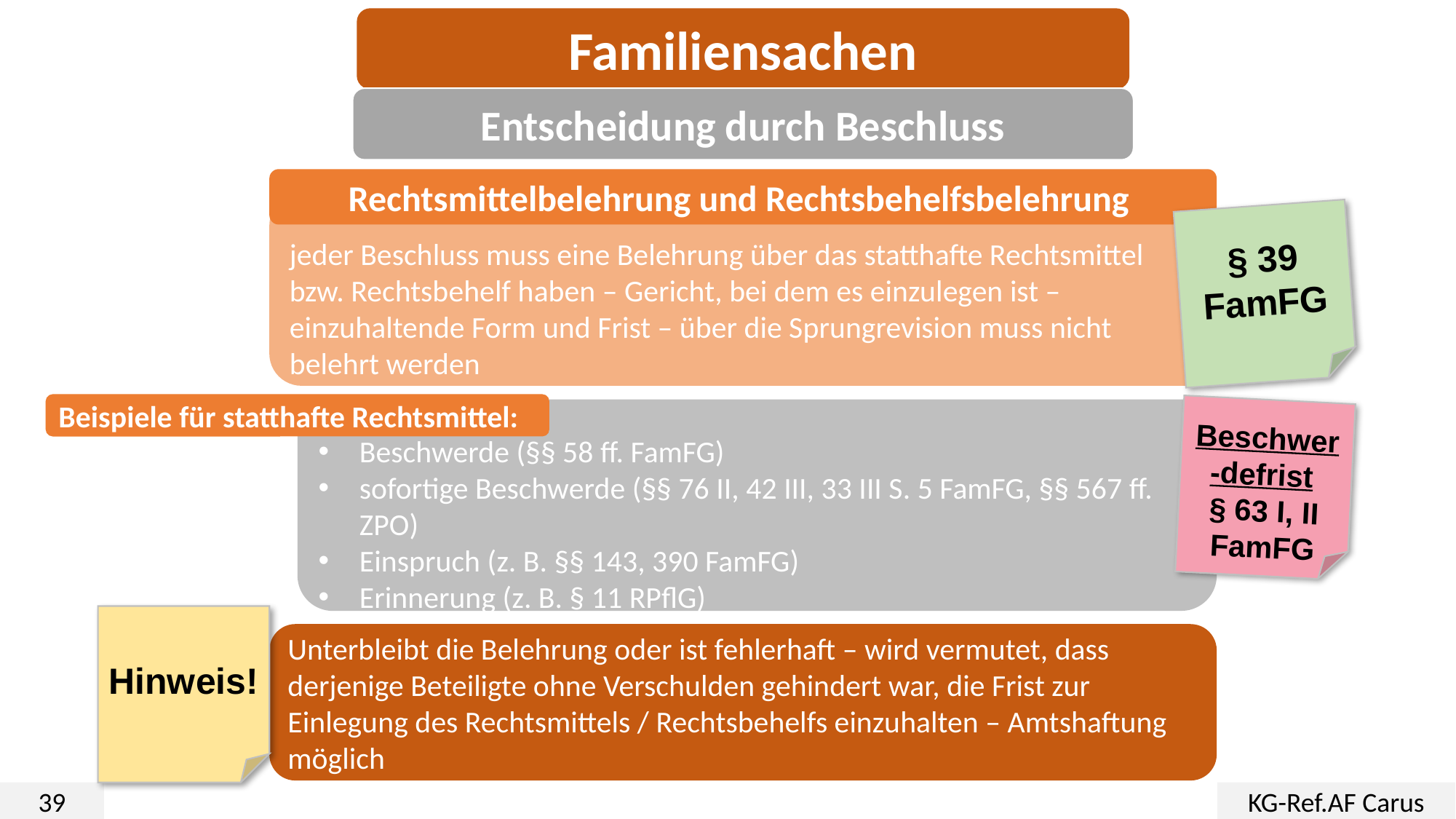

Familiensachen

Entscheidung durch Beschluss

Rechtsmittelbelehrung und Rechtsbehelfsbelehrung

jeder Beschluss muss eine Belehrung über das statthafte Rechtsmittel bzw. Rechtsbehelf haben – Gericht, bei dem es einzulegen ist – einzuhaltende Form und Frist – über die Sprungrevision muss nicht belehrt werden
§ 39 FamFG
Beispiele für statthafte Rechtsmittel:

Beschwerde (§§ 58 ff. FamFG)
sofortige Beschwerde (§§ 76 II, 42 III, 33 III S. 5 FamFG, §§ 567 ff. ZPO)
Einspruch (z. B. §§ 143, 390 FamFG)
Erinnerung (z. B. § 11 RPflG)

Beschwer-defrist
§ 63 I, II FamFG
Hinweis!
Unterbleibt die Belehrung oder ist fehlerhaft – wird vermutet, dass derjenige Beteiligte ohne Verschulden gehindert war, die Frist zur Einlegung des Rechtsmittels / Rechtsbehelfs einzuhalten – Amtshaftung möglich
39
KG-Ref.AF Carus